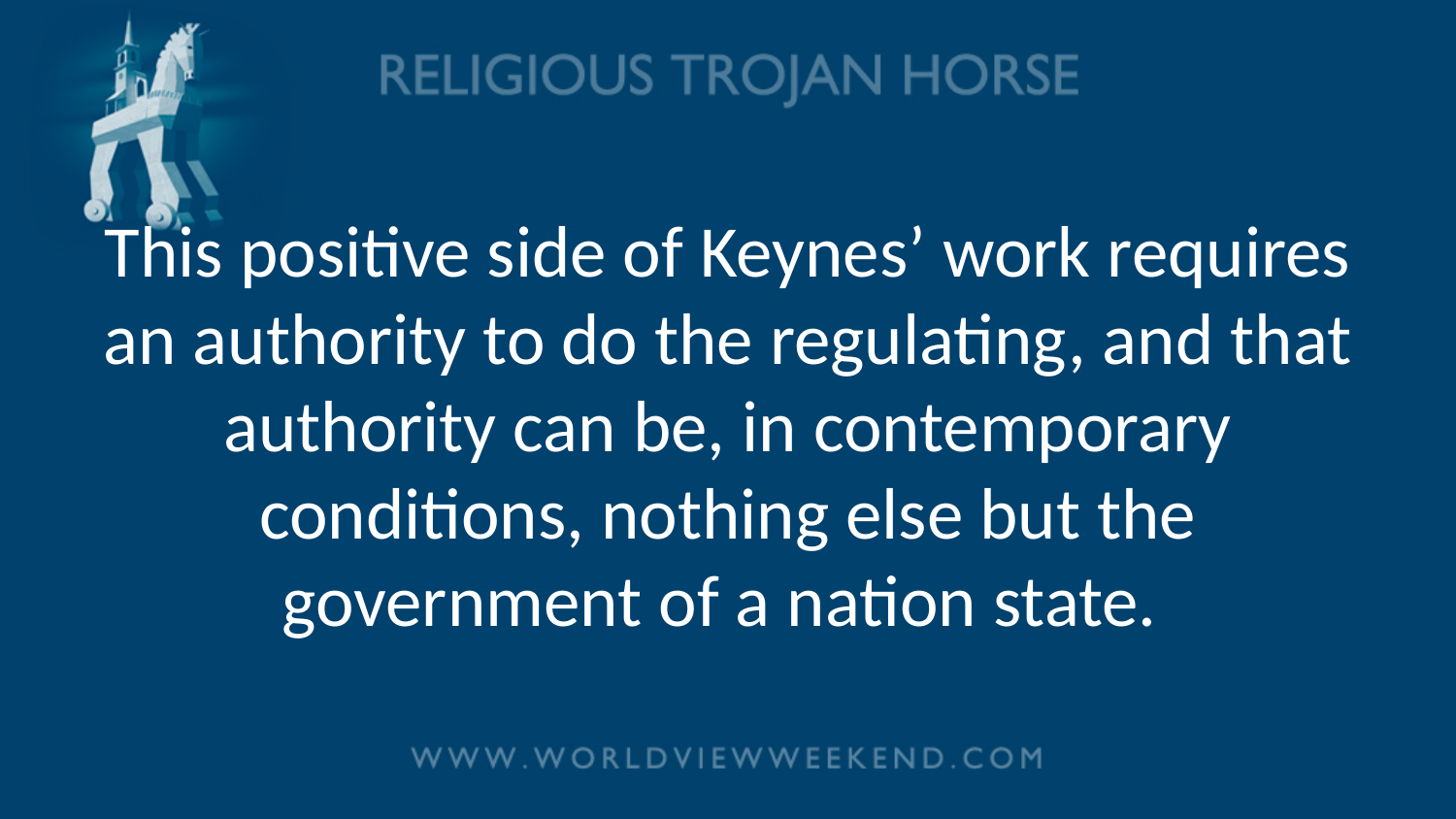

# This positive side of Keynes’ work requires an authority to do the regulating, and that authority can be, in contemporary conditions, nothing else but the government of a nation state.